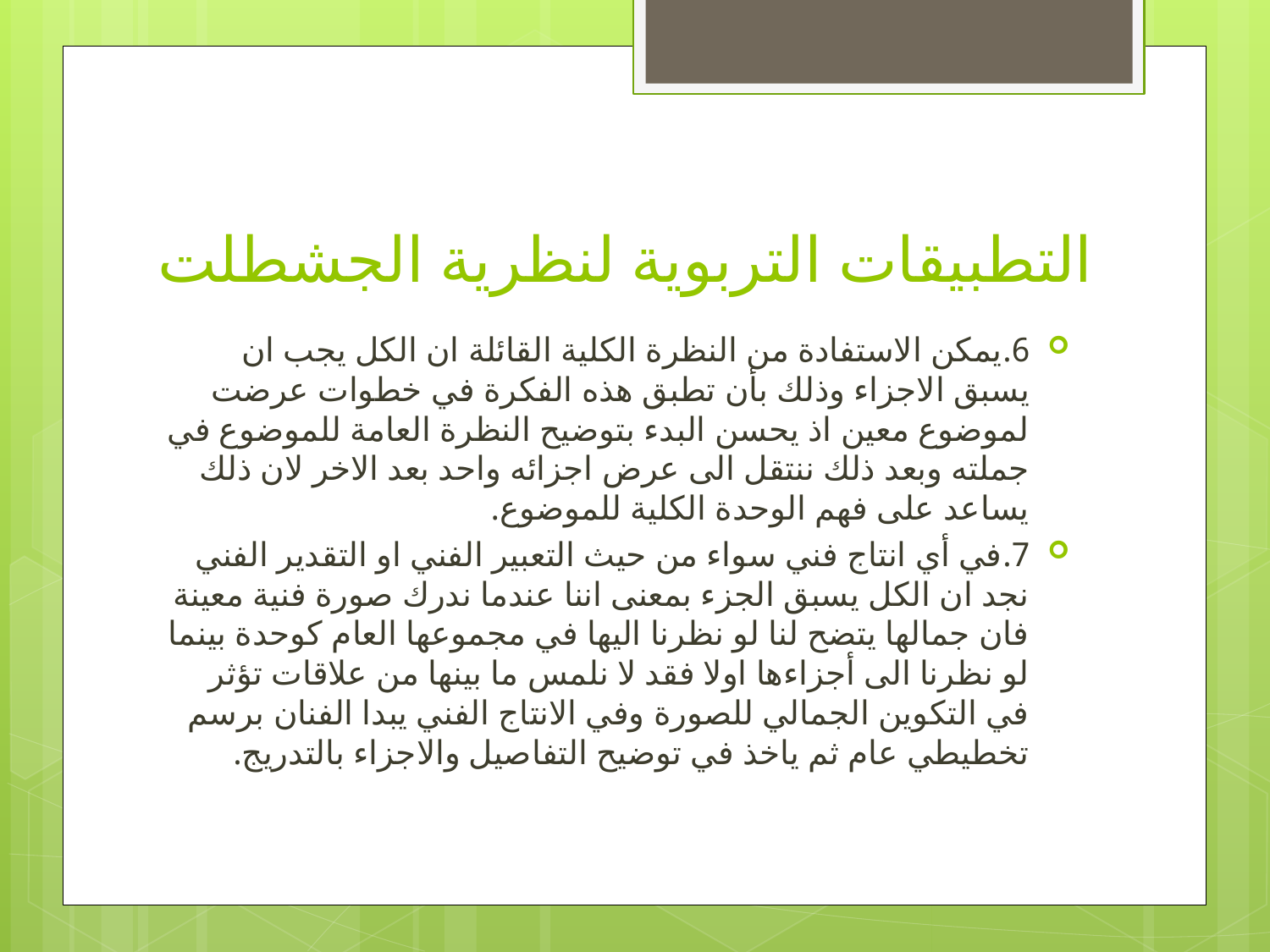

# التطبيقات التربوية لنظرية الجشطلت
6.	يمكن الاستفادة من النظرة الكلية القائلة ان الكل يجب ان يسبق الاجزاء وذلك بأن تطبق هذه الفكرة في خطوات عرضت لموضوع معين اذ يحسن البدء بتوضيح النظرة العامة للموضوع في جملته وبعد ذلك ننتقل الى عرض اجزائه واحد بعد الاخر لان ذلك يساعد على فهم الوحدة الكلية للموضوع.
7.	في أي انتاج فني سواء من حيث التعبير الفني او التقدير الفني نجد ان الكل يسبق الجزء بمعنى اننا عندما ندرك صورة فنية معينة فان جمالها يتضح لنا لو نظرنا اليها في مجموعها العام كوحدة بينما لو نظرنا الى أجزاءها اولا فقد لا نلمس ما بينها من علاقات تؤثر في التكوين الجمالي للصورة وفي الانتاج الفني يبدا الفنان برسم تخطيطي عام ثم ياخذ في توضيح التفاصيل والاجزاء بالتدريج.